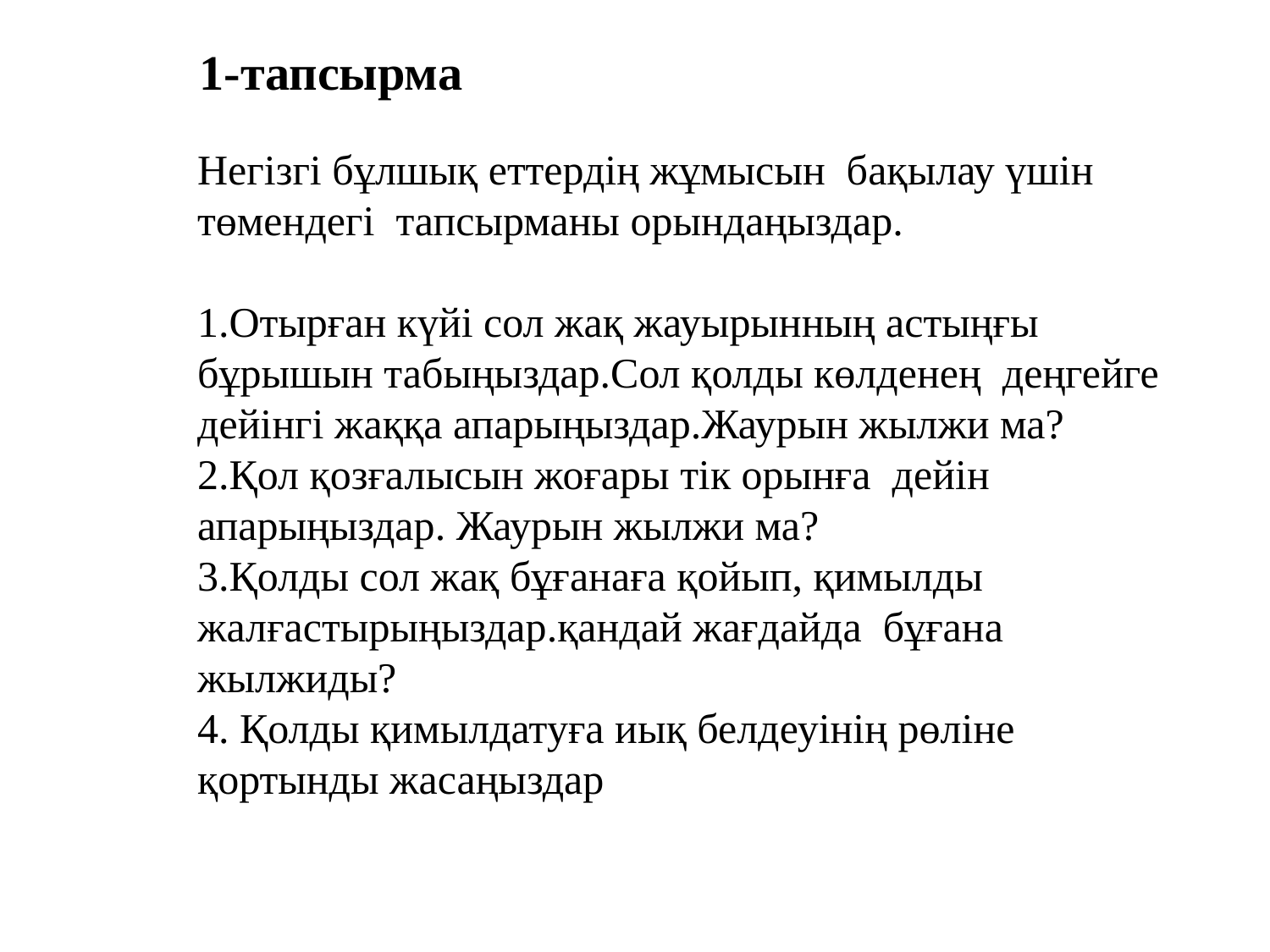

1-тапсырма

Негізгі бұлшық еттердің жұмысын  бақылау үшін төмендегі  тапсырманы орындаңыздар.

1.Отырған күйі сол жақ жауырынның астыңғы бұрышын табыңыздар.Сол қолды көлденең  деңгейге дейінгі жаққа апарыңыздар.Жаурын жылжи ма?
2.Қол қозғалысын жоғары тік орынға  дейін апарыңыздар. Жаурын жылжи ма?
3.Қолды сол жақ бұғанаға қойып, қимылды жалғастырыңыздар.қандай жағдайда  бұғана жылжиды?
4. Қолды қимылдатуға иық белдеуінің рөліне қортынды жасаңыздар